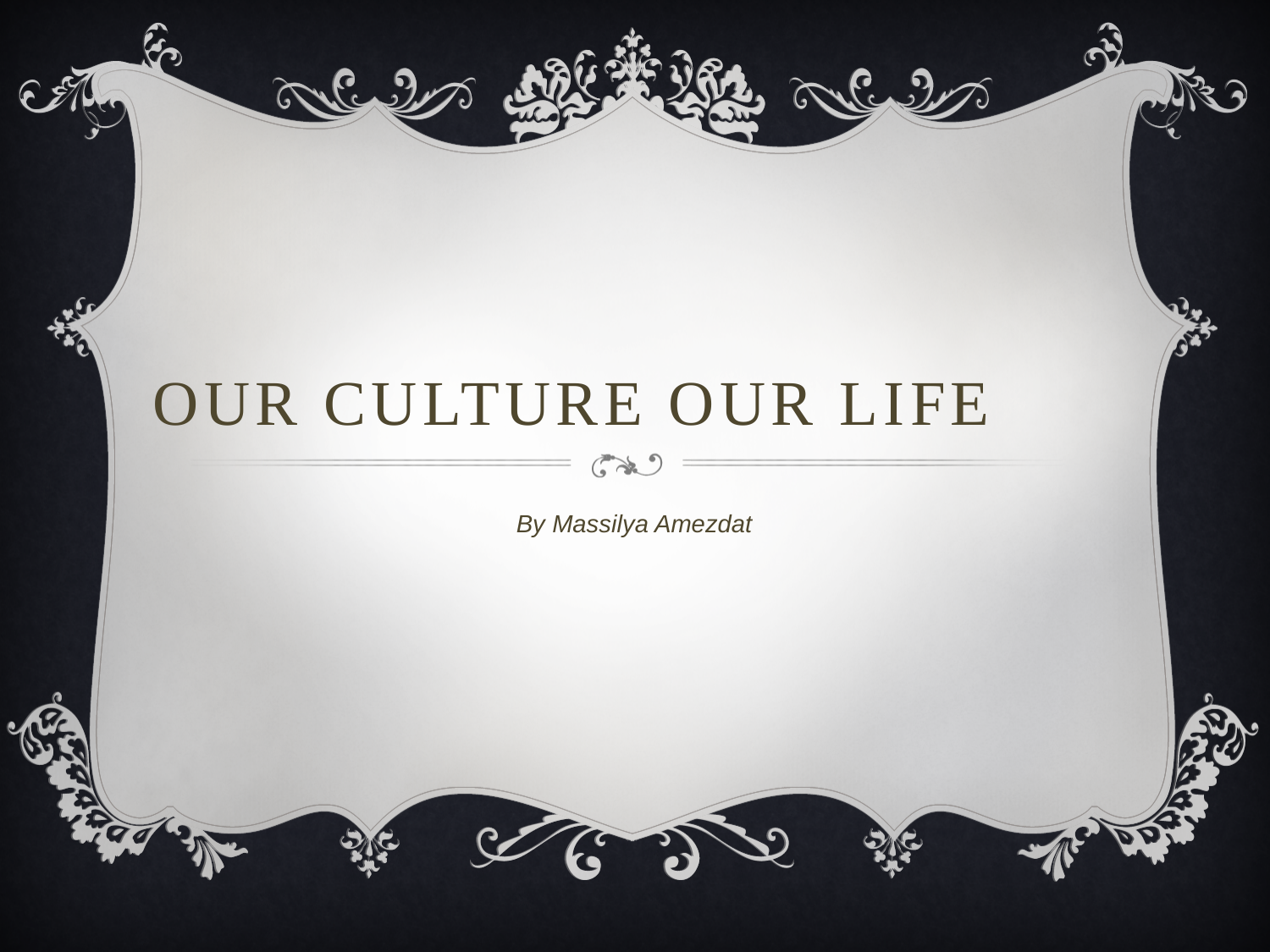

# Our Culture Our Life
By Massilya Amezdat